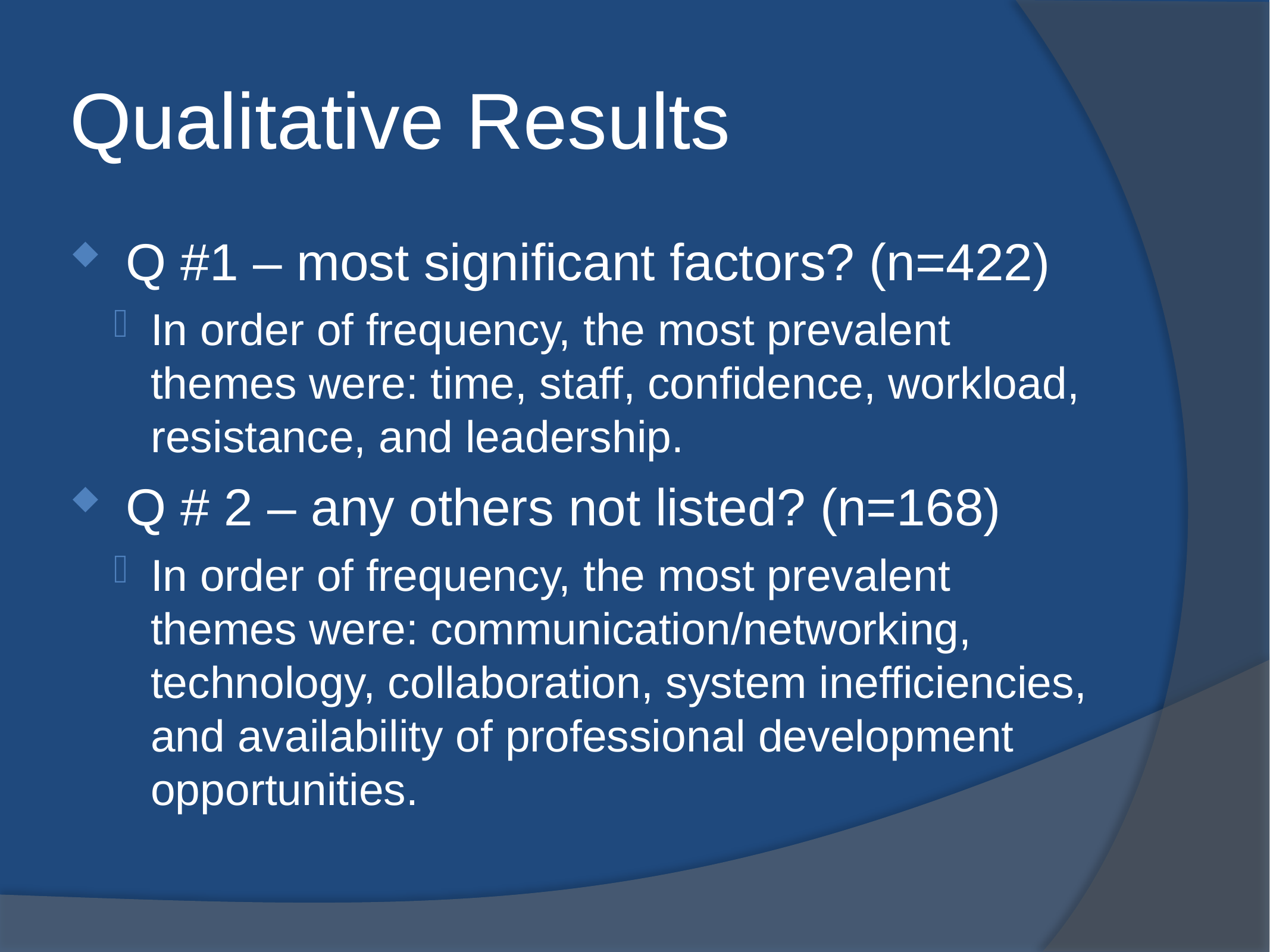

# Qualitative Results
Q #1 – most significant factors? (n=422)
In order of frequency, the most prevalent themes were: time, staff, confidence, workload, resistance, and leadership.
Q # 2 – any others not listed? (n=168)
In order of frequency, the most prevalent themes were: communication/networking, technology, collaboration, system inefficiencies, and availability of professional development opportunities.